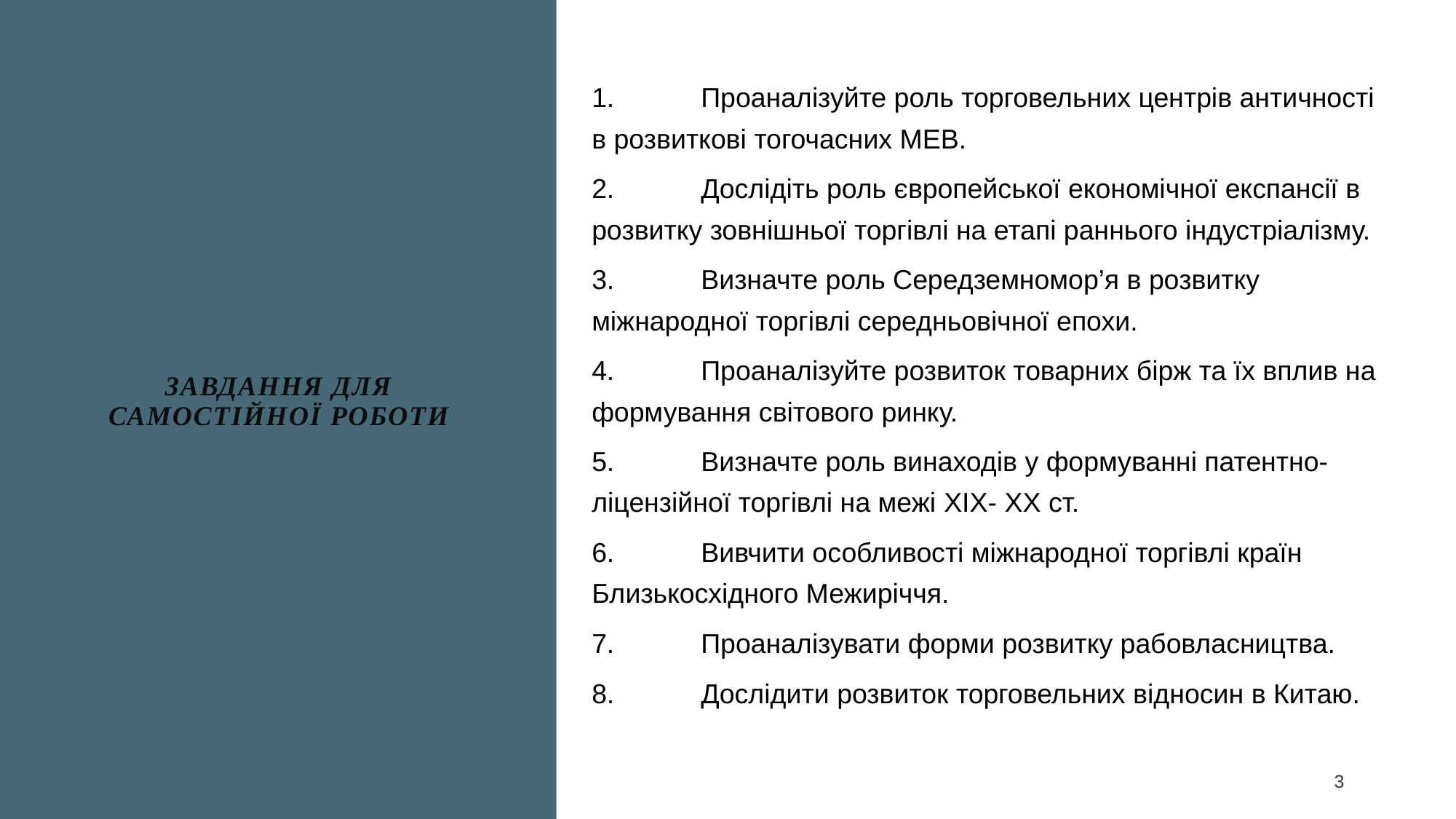

1.	Проаналізуйте роль торговельних центрів античності в розвиткові тогочасних МЕВ.
2.	Дослідіть роль європейської економічної експансії в розвитку зовнішньої торгівлі на етапі раннього індустріалізму.
3.	Визначте роль Середземномор’я в розвитку міжнародної торгівлі середньовічної епохи.
4.	Проаналізуйте розвиток товарних бірж та їх вплив на формування світового ринку.
5.	Визначте роль винаходів у формуванні патентно-ліцензійної торгівлі на межі XIX- XX ст.
6.	Вивчити особливості міжнародної торгівлі країн Близькосхідного Межиріччя.
7.	Проаналізувати форми розвитку рабовласництва.
8.	Дослідити розвиток торговельних відносин в Китаю.

# Завдання для самостійної роботи
3